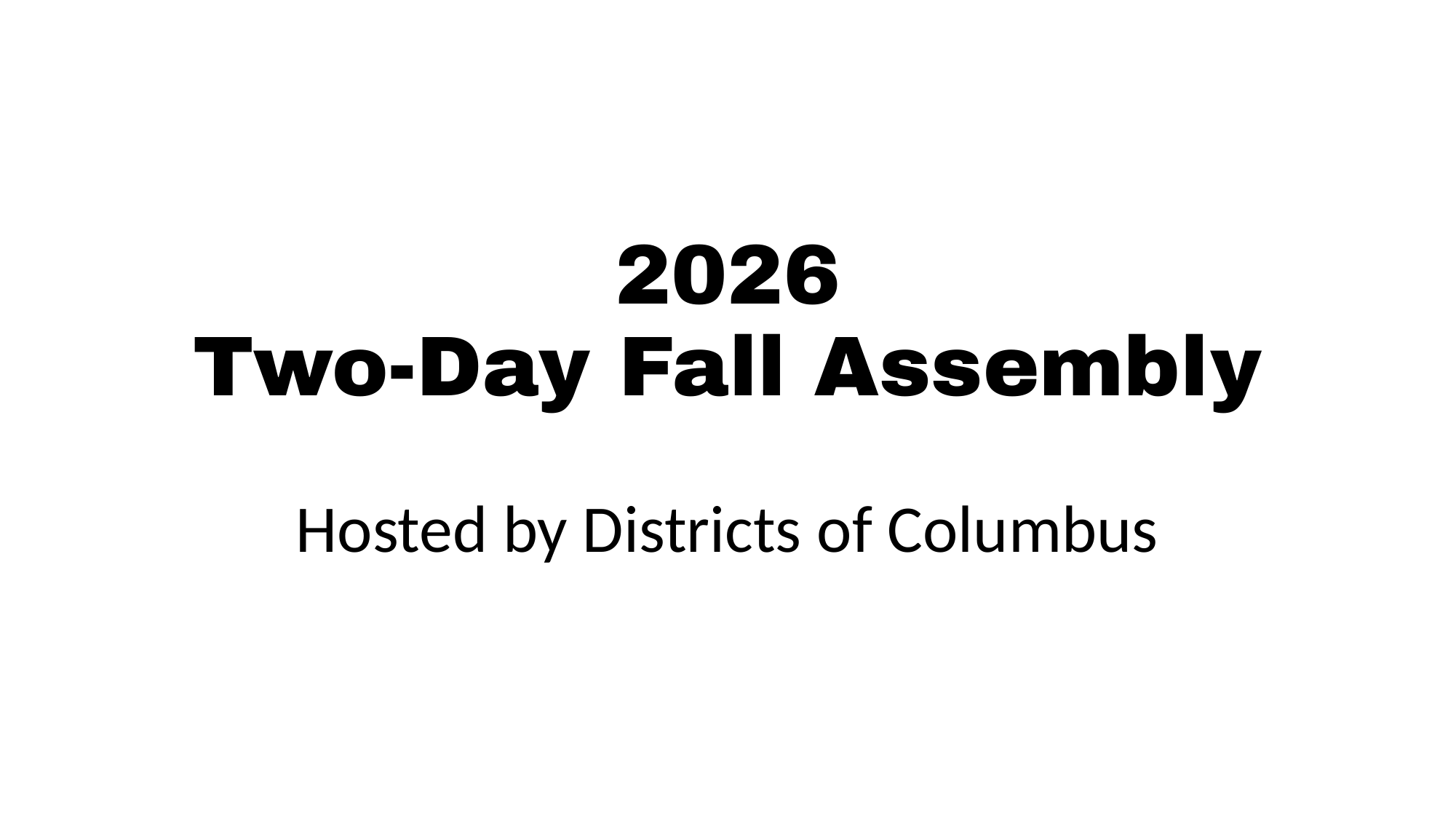

# 2026 Two-Day Fall Assembly

Hosted by Districts of Columbus